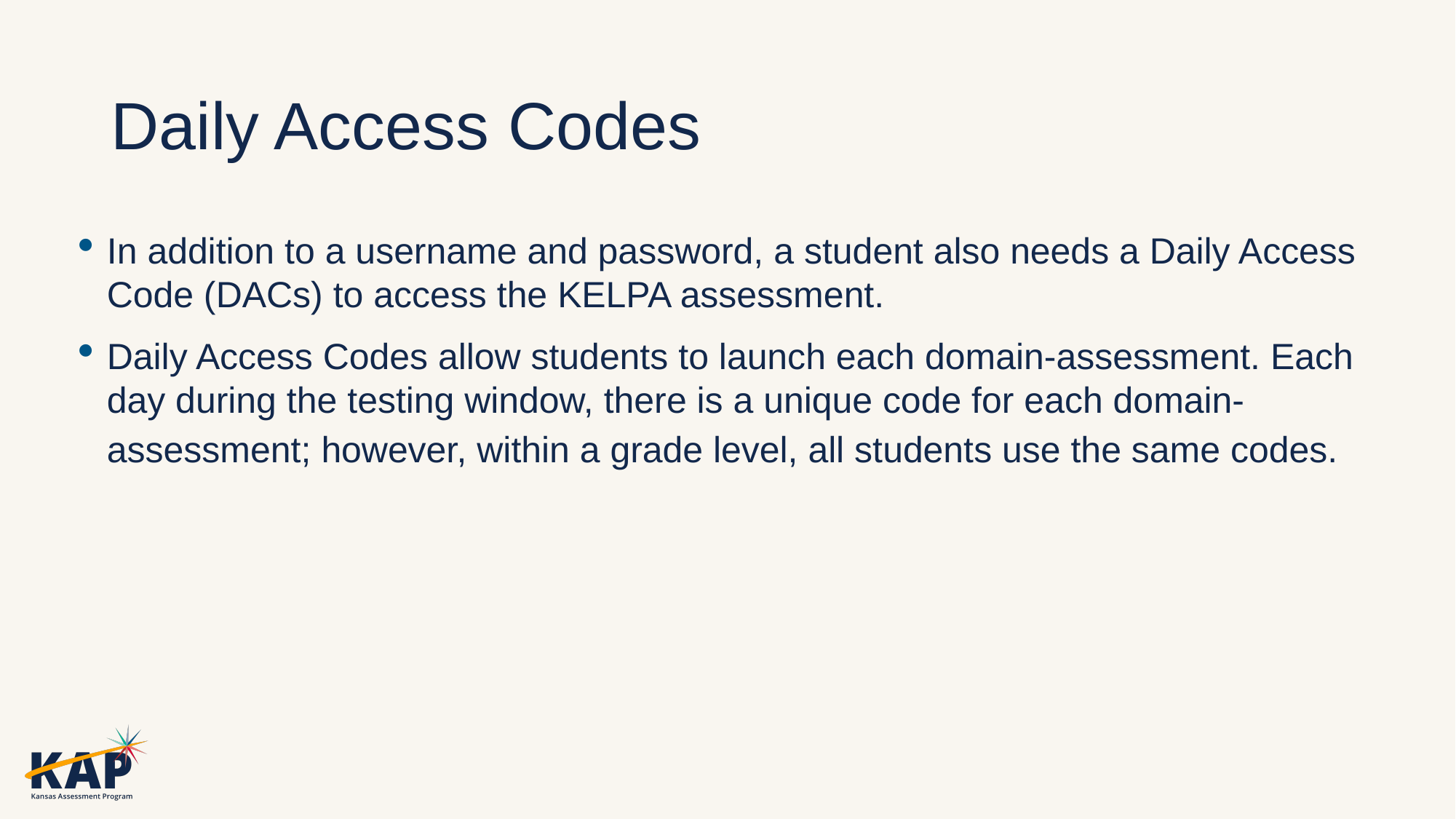

# Daily Access Codes
In addition to a username and password, a student also needs a Daily Access Code (DACs) to access the KELPA assessment.
Daily Access Codes allow students to launch each domain-assessment. Each day during the testing window, there is a unique code for each domain-assessment; however, within a grade level, all students use the same codes.